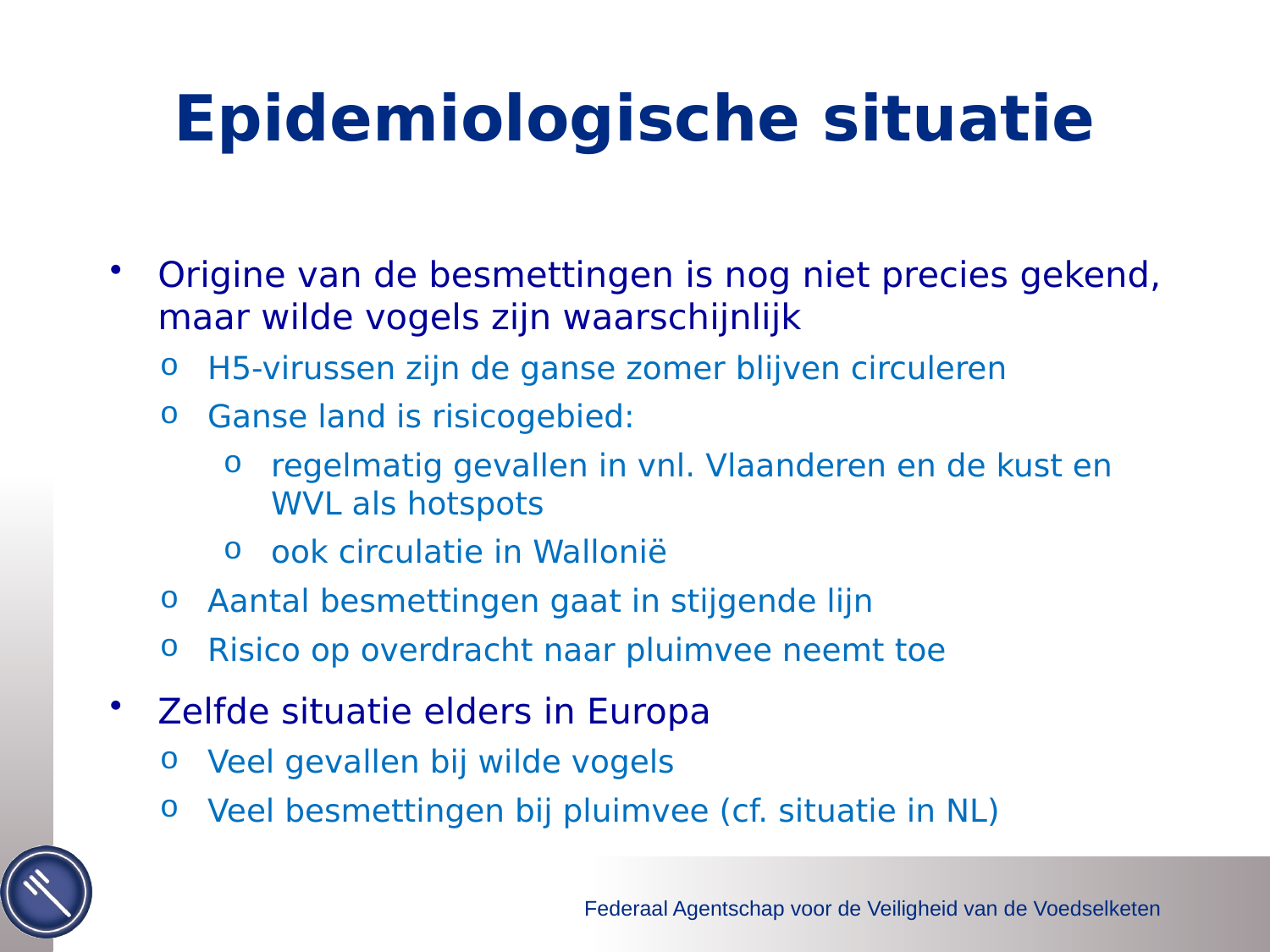

# Epidemiologische situatie
Origine van de besmettingen is nog niet precies gekend, maar wilde vogels zijn waarschijnlijk
H5-virussen zijn de ganse zomer blijven circuleren
Ganse land is risicogebied:
regelmatig gevallen in vnl. Vlaanderen en de kust en WVL als hotspots
ook circulatie in Wallonië
Aantal besmettingen gaat in stijgende lijn
Risico op overdracht naar pluimvee neemt toe
Zelfde situatie elders in Europa
Veel gevallen bij wilde vogels
Veel besmettingen bij pluimvee (cf. situatie in NL)